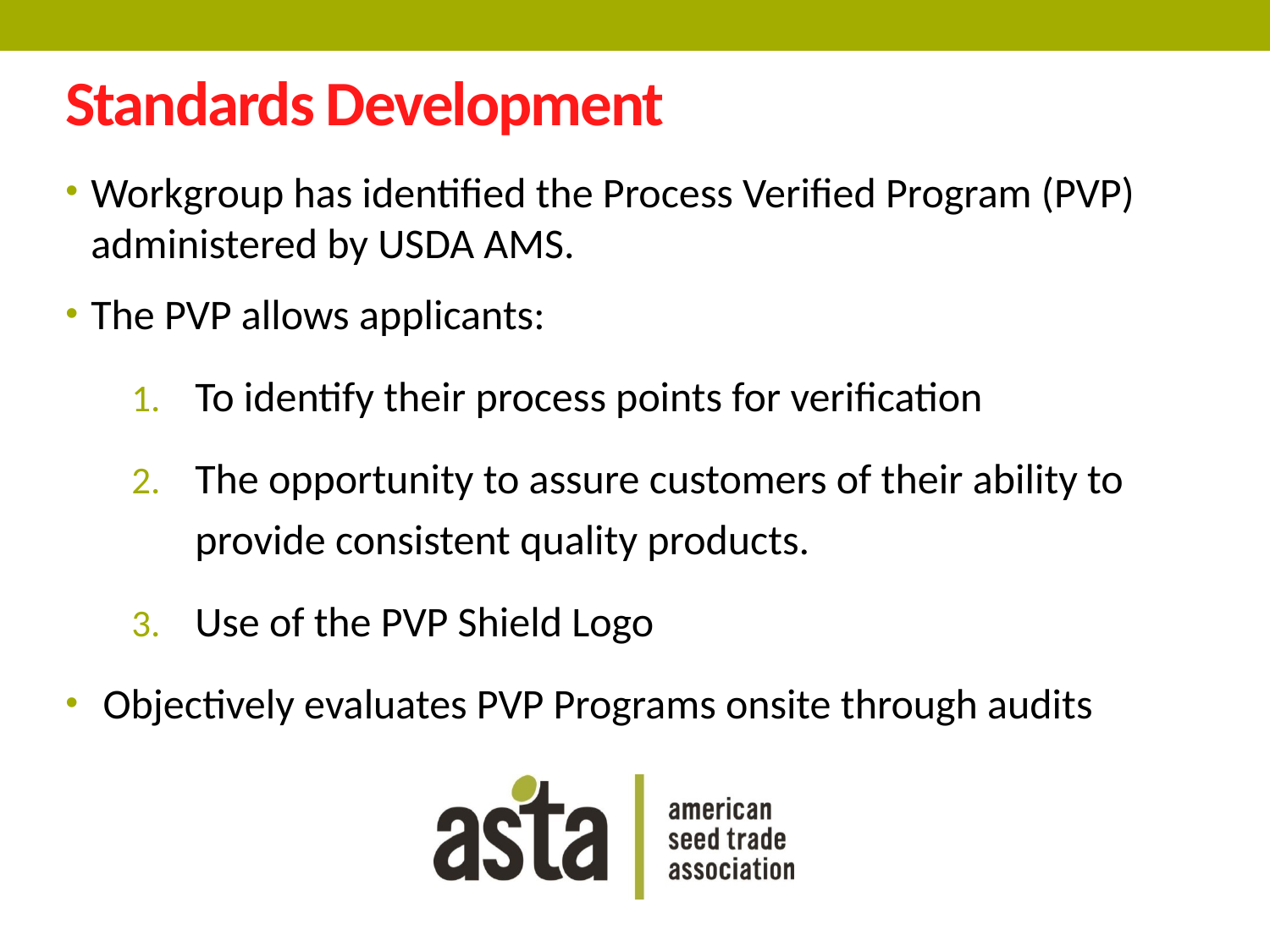

# Standards Development
Workgroup has identified the Process Verified Program (PVP) administered by USDA AMS.
The PVP allows applicants:
To identify their process points for verification
The opportunity to assure customers of their ability to provide consistent quality products.
Use of the PVP Shield Logo
Objectively evaluates PVP Programs onsite through audits